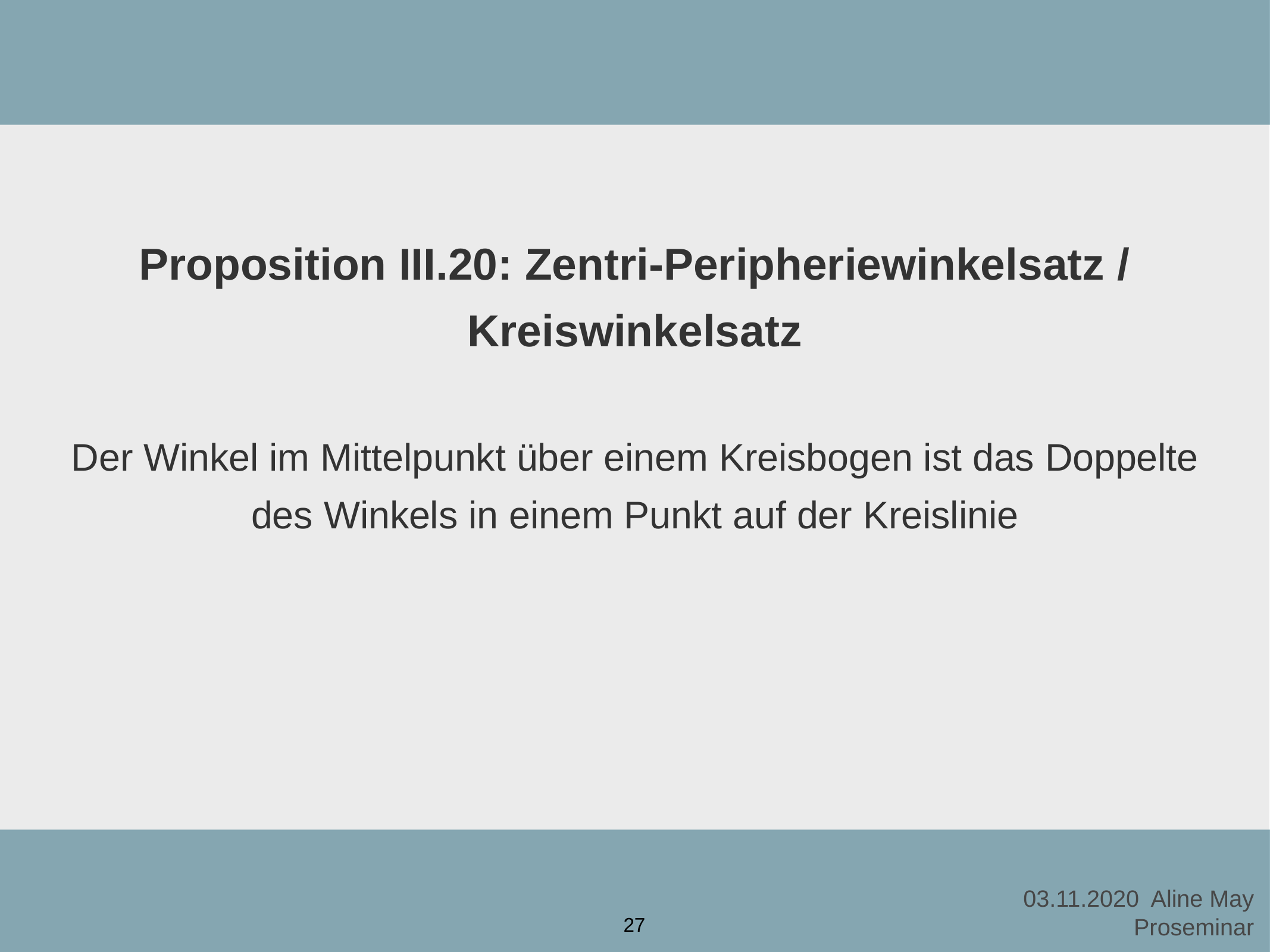

Proposition III.20: Zentri-Peripheriewinkelsatz / Kreiswinkelsatz

Der Winkel im Mittelpunkt über einem Kreisbogen ist das Doppelte des Winkels in einem Punkt auf der Kreislinie
27